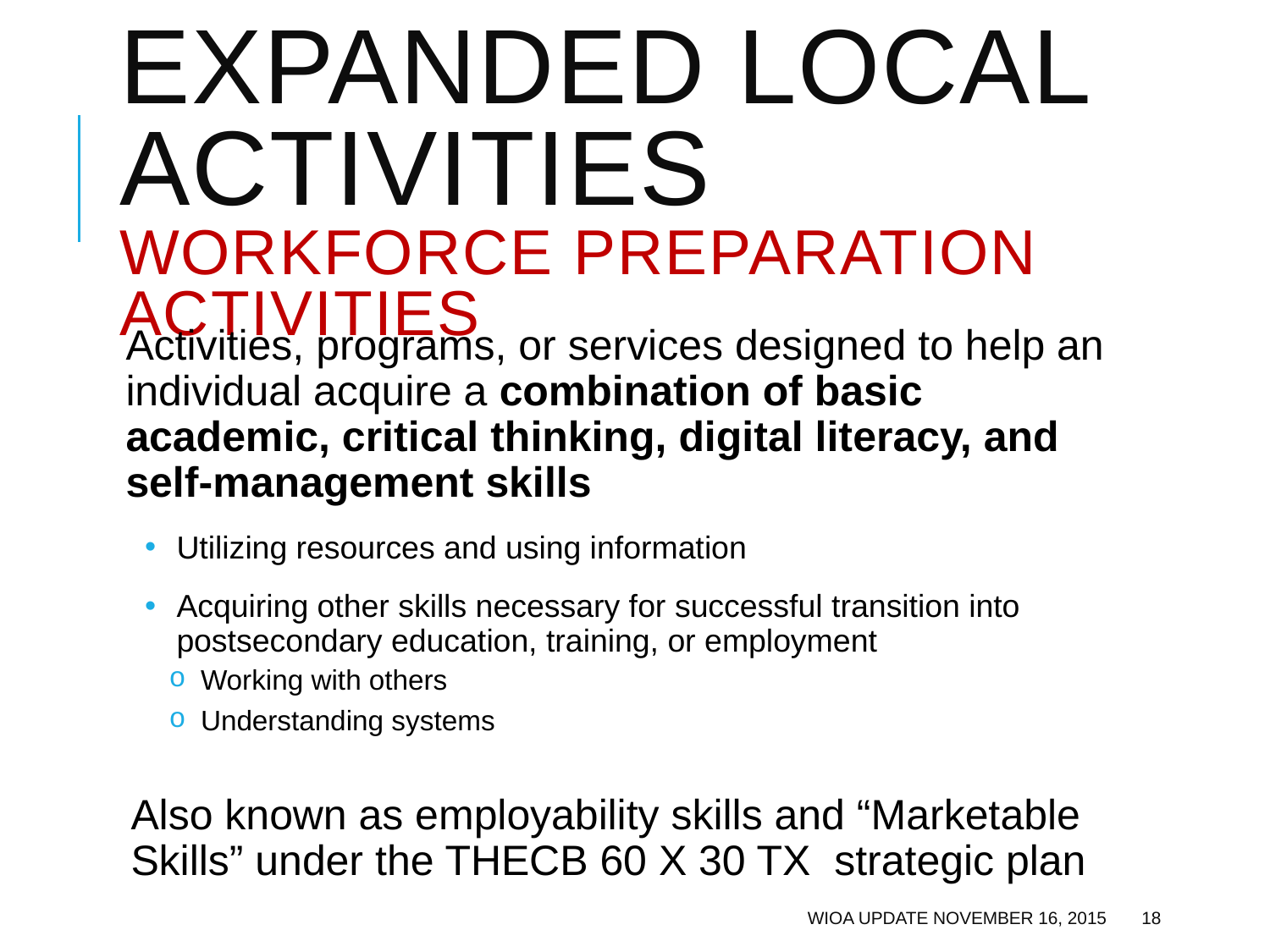

# Expanded Local Activities Workforce Preparation Activities
Activities, programs, or services designed to help an individual acquire a combination of basic academic, critical thinking, digital literacy, and self-management skills
Utilizing resources and using information
Acquiring other skills necessary for successful transition into postsecondary education, training, or employment
Working with others
Understanding systems
Also known as employability skills and “Marketable Skills” under the THECB 60 X 30 TX  strategic plan

WIOA Update November 16, 2015
18